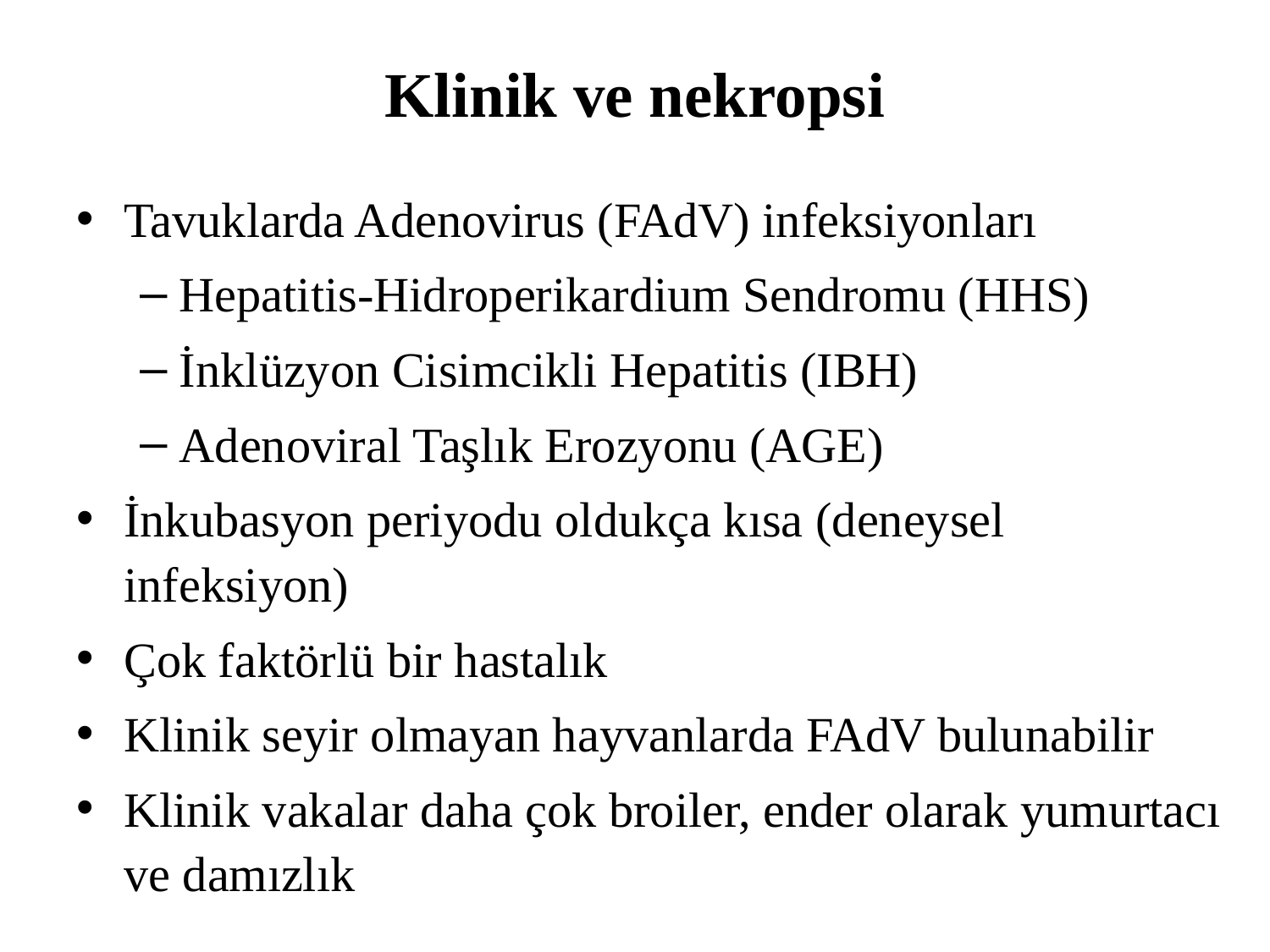

# Klinik ve nekropsi
Tavuklarda Adenovirus (FAdV) infeksiyonları
Hepatitis-Hidroperikardium Sendromu (HHS)
İnklüzyon Cisimcikli Hepatitis (IBH)
Adenoviral Taşlık Erozyonu (AGE)
İnkubasyon periyodu oldukça kısa (deneysel infeksiyon)
Çok faktörlü bir hastalık
Klinik seyir olmayan hayvanlarda FAdV bulunabilir
Klinik vakalar daha çok broiler, ender olarak yumurtacı ve damızlık